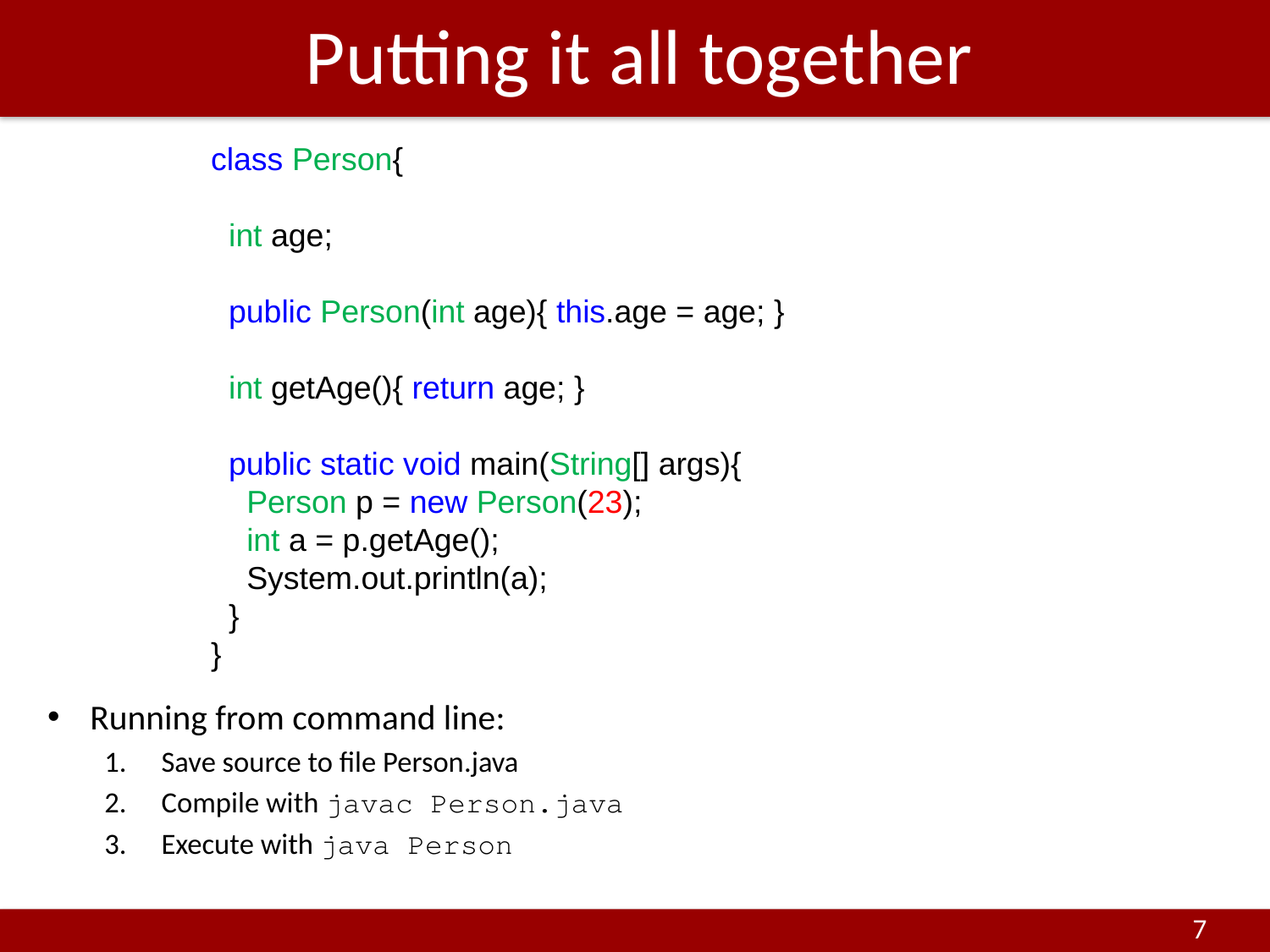

# Putting it all together
class Person{

  int age;

  public Person(int age){ this.age = age; }

  int getAge(){ return age; }

  public static void main(String[] args){
    Person p = new Person(23);
    int a = p.getAge();
    System.out.println(a);
  }
}

Running from command line:
Save source to file Person.java
Compile with javac Person.java
Execute with java Person